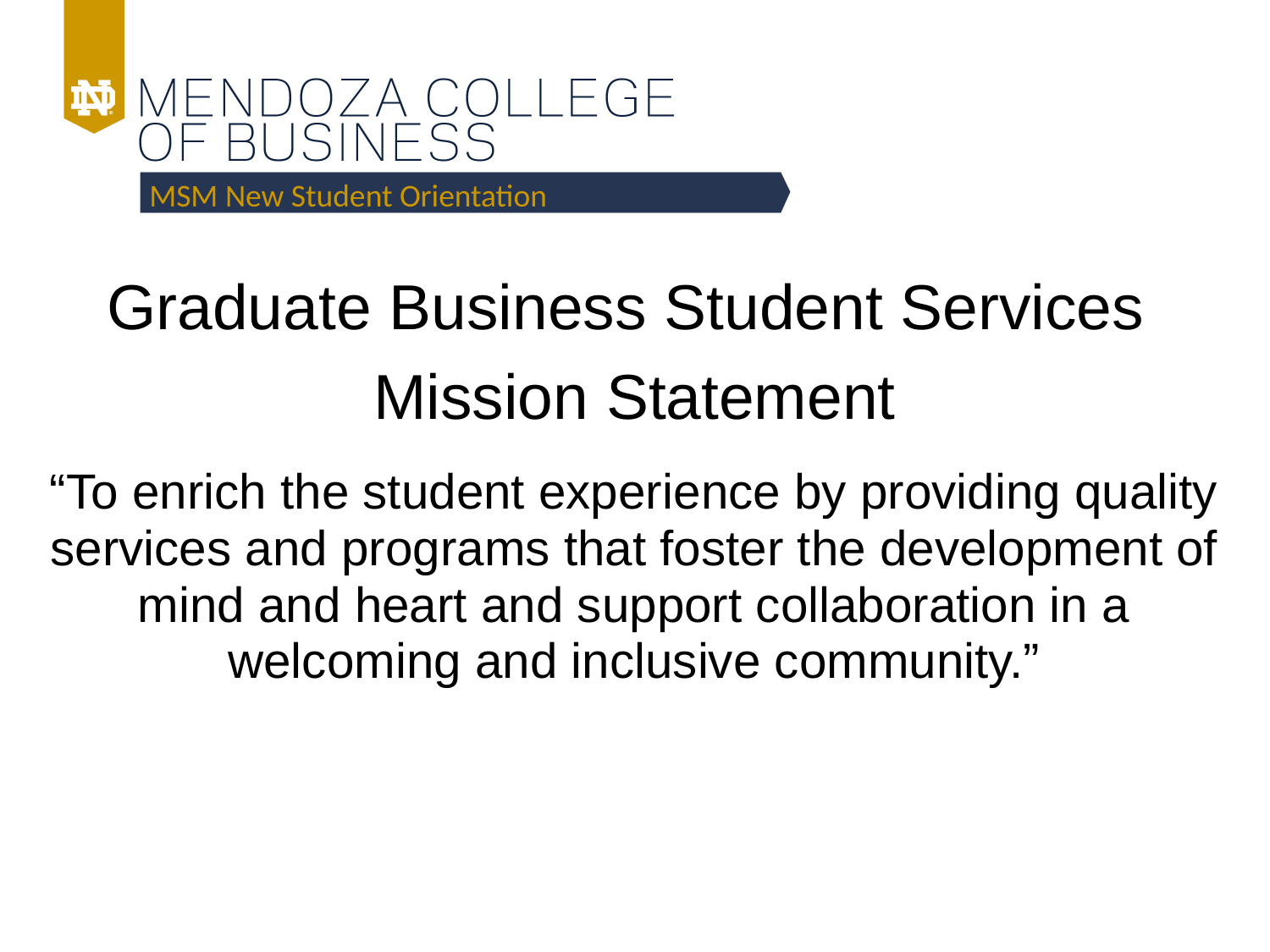

MSM New Student Orientation
Graduate Business Student Services
Mission Statement
“To enrich the student experience by providing quality services and programs that foster the development of mind and heart and support collaboration in a welcoming and inclusive community.”